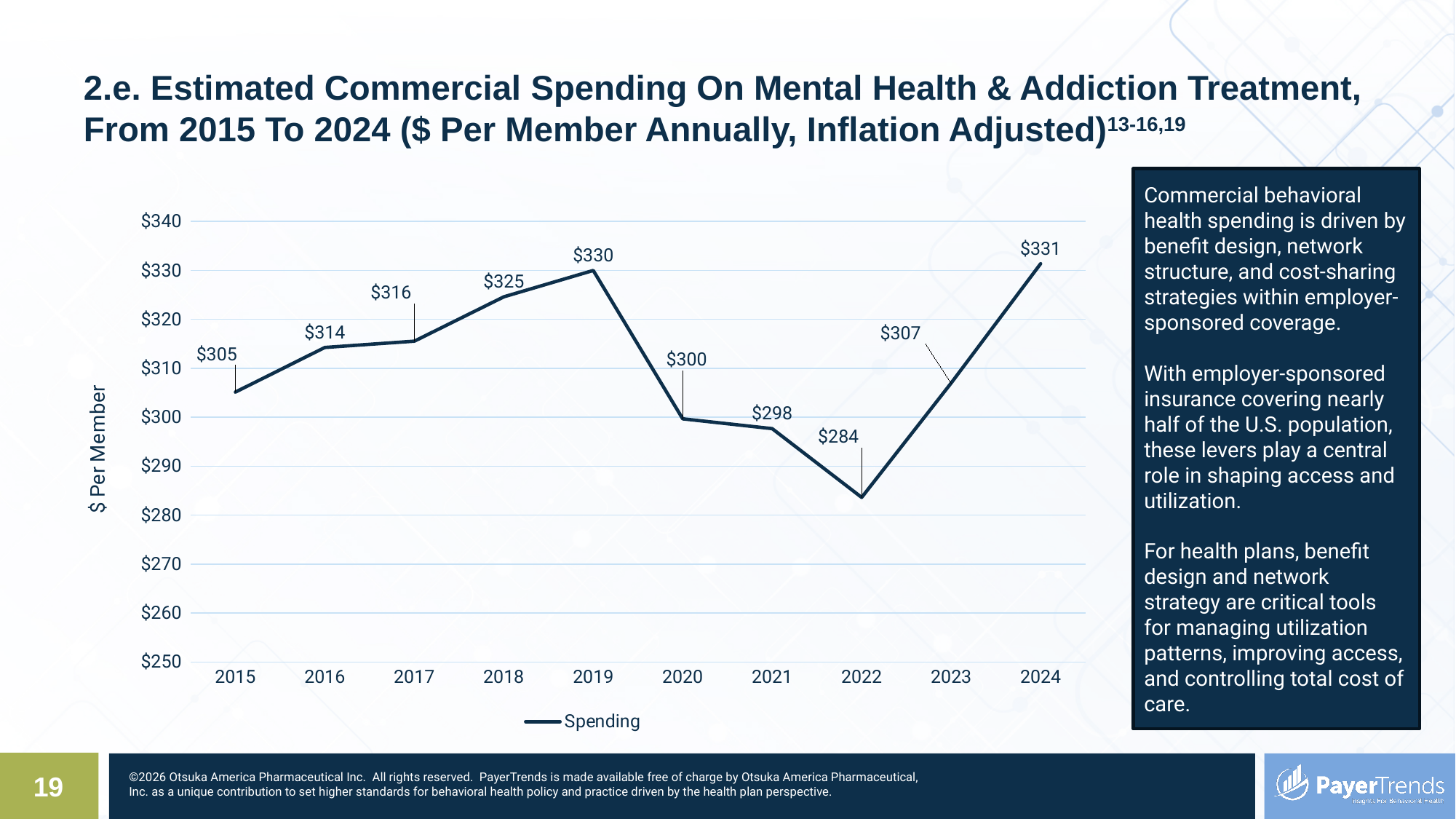

# 2.e. Estimated Commercial Spending On Mental Health & Addiction Treatment, From 2015 To 2024 ($ Per Member Annually, Inflation Adjusted)13-16,19
Commercial behavioral health spending is driven by benefit design, network structure, and cost-sharing strategies within employer-sponsored coverage.
With employer-sponsored insurance covering nearly half of the U.S. population, these levers play a central role in shaping access and utilization.
For health plans, benefit design and network strategy are critical tools for managing utilization patterns, improving access, and controlling total cost of care.

### Chart

| Category | Spending |
|---|---|
| 2015 | 305.1486646744948 |
| 2016 | 314.2647934131007 |
| 2017 | 315.54721412859556 |
| 2018 | 324.6082048115706 |
| 2019 | 329.9890513972196 |
| 2020 | 299.68052656911954 |
| 2021 | 297.67949409288815 |
| 2022 | 283.61488229031505 |
| 2023 | 306.9902717802662 |
| 2024 | 331.3746088311688 |
19